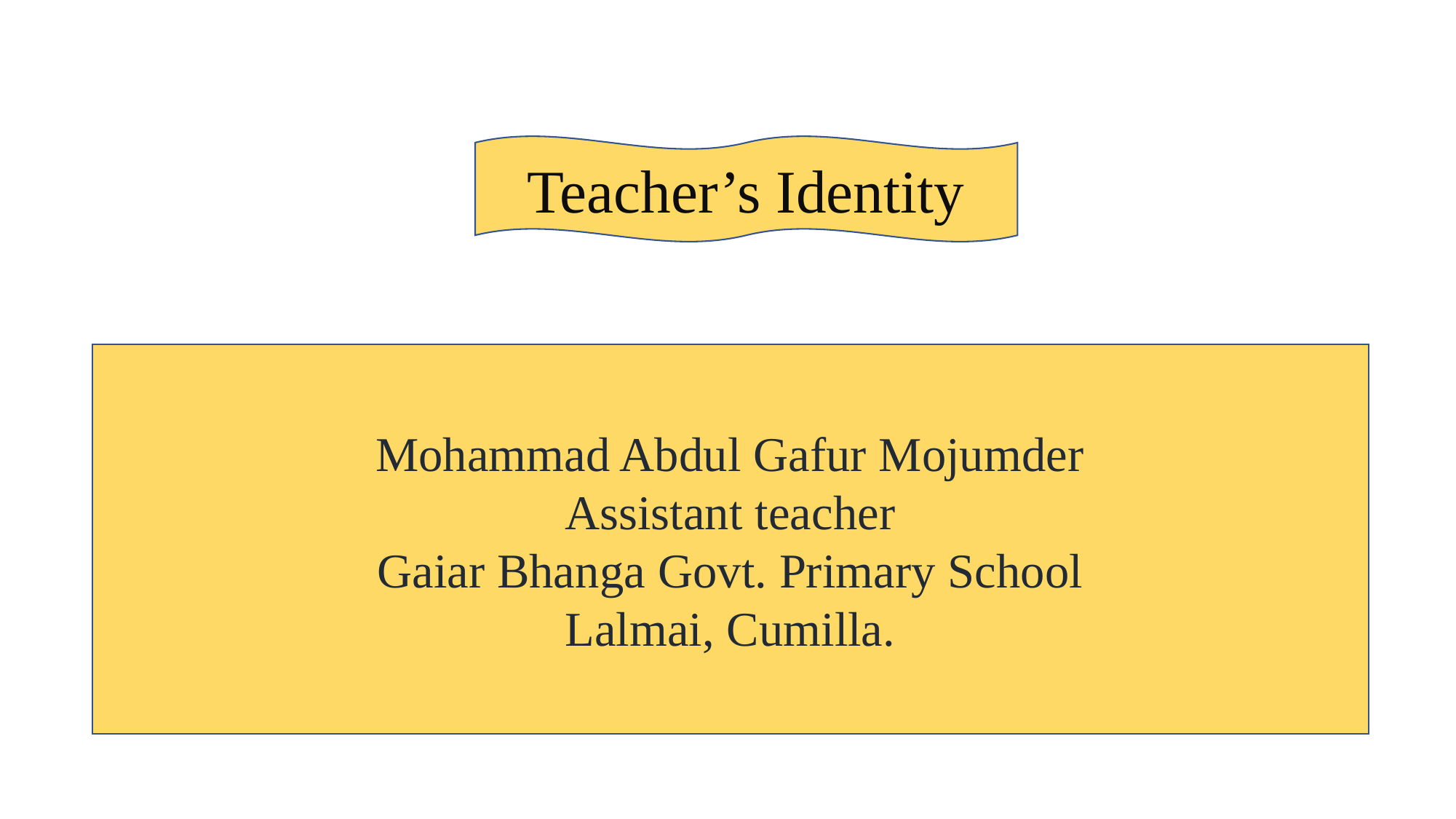

Teacher’s Identity
Mohammad Abdul Gafur Mojumder
Assistant teacher
Gaiar Bhanga Govt. Primary School
Lalmai, Cumilla.